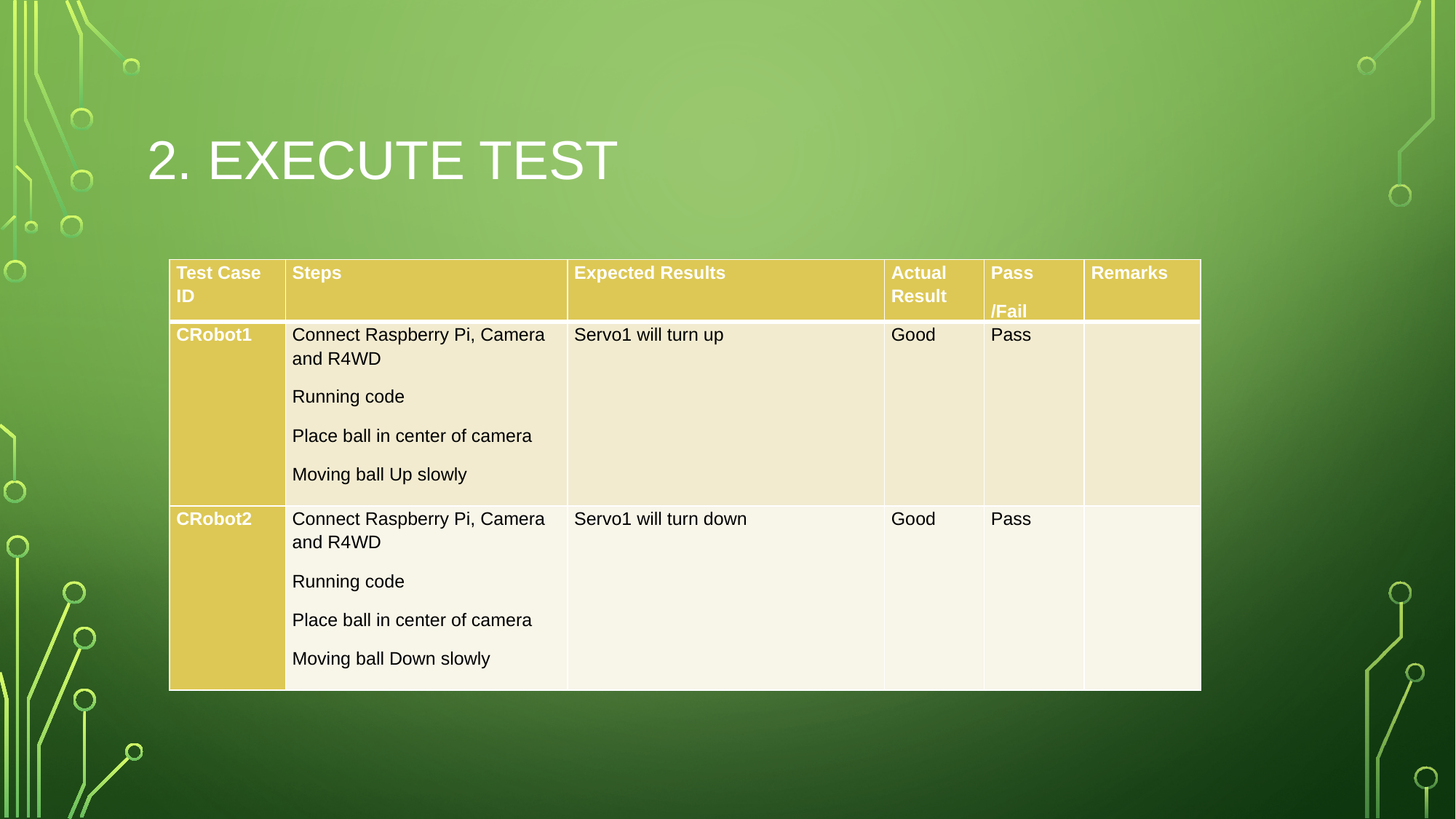

# 2. Execute Test
| Test Case ID | Steps | Expected Results | Actual Result | Pass /Fail | Remarks |
| --- | --- | --- | --- | --- | --- |
| CRobot1 | Connect Raspberry Pi, Camera and R4WD Running code Place ball in center of camera Moving ball Up slowly | Servo1 will turn up | Good | Pass |  |
| CRobot2 | Connect Raspberry Pi, Camera and R4WD Running code Place ball in center of camera Moving ball Down slowly | Servo1 will turn down | Good | Pass |  |